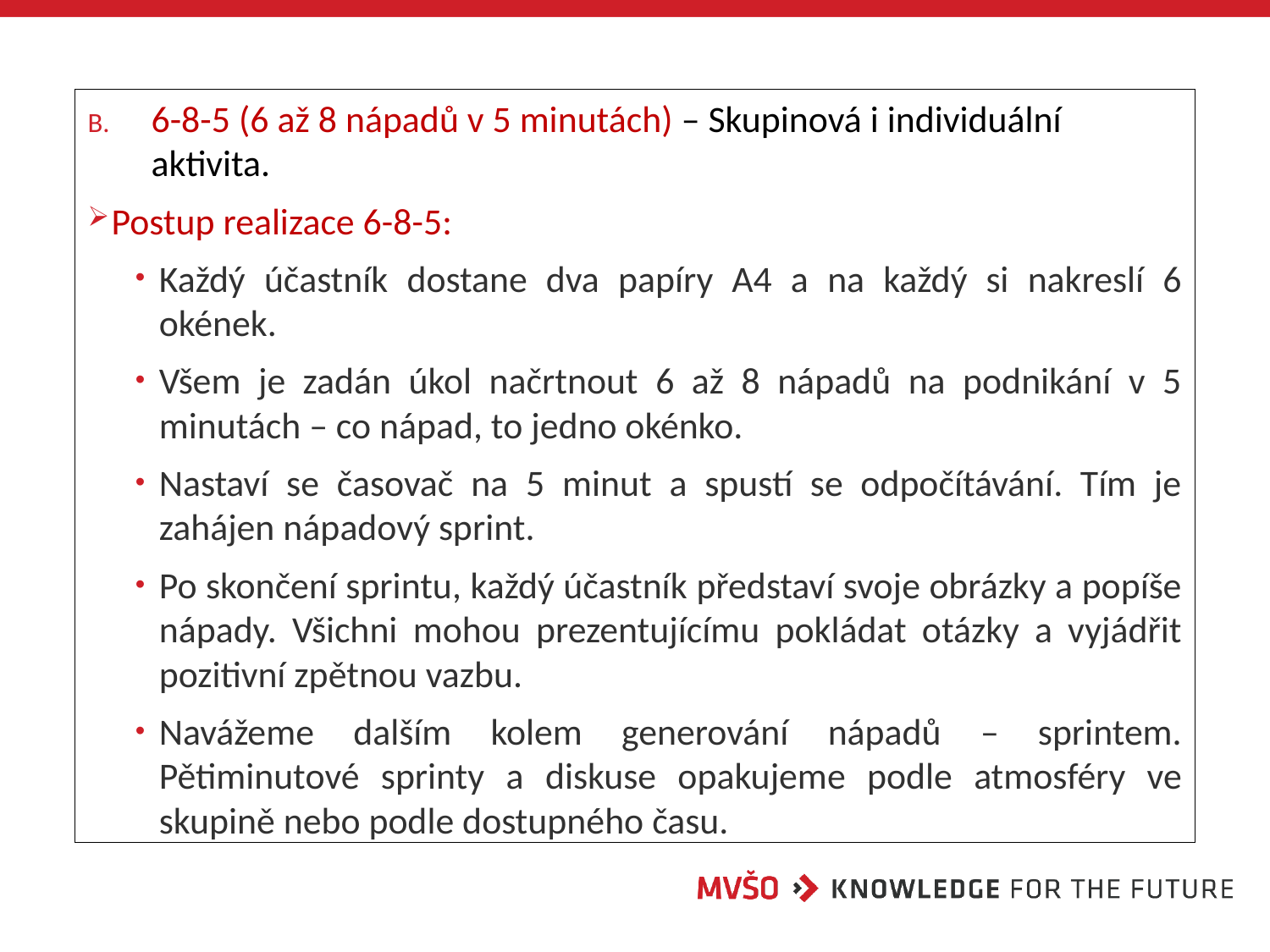

6-8-5 (6 až 8 nápadů v 5 minutách) – Skupinová i individuální aktivita.
Postup realizace 6-8-5:
Každý účastník dostane dva papíry A4 a na každý si nakreslí 6 okének.
Všem je zadán úkol načrtnout 6 až 8 nápadů na podnikání v 5 minutách – co nápad, to jedno okénko.
Nastaví se časovač na 5 minut a spustí se odpočítávání. Tím je zahájen nápadový sprint.
Po skončení sprintu, každý účastník představí svoje obrázky a popíše nápady. Všichni mohou prezentujícímu pokládat otázky a vyjádřit pozitivní zpětnou vazbu.
Navážeme dalším kolem generování nápadů – sprintem. Pětiminutové sprinty a diskuse opakujeme podle atmosféry ve skupině nebo podle dostupného času.